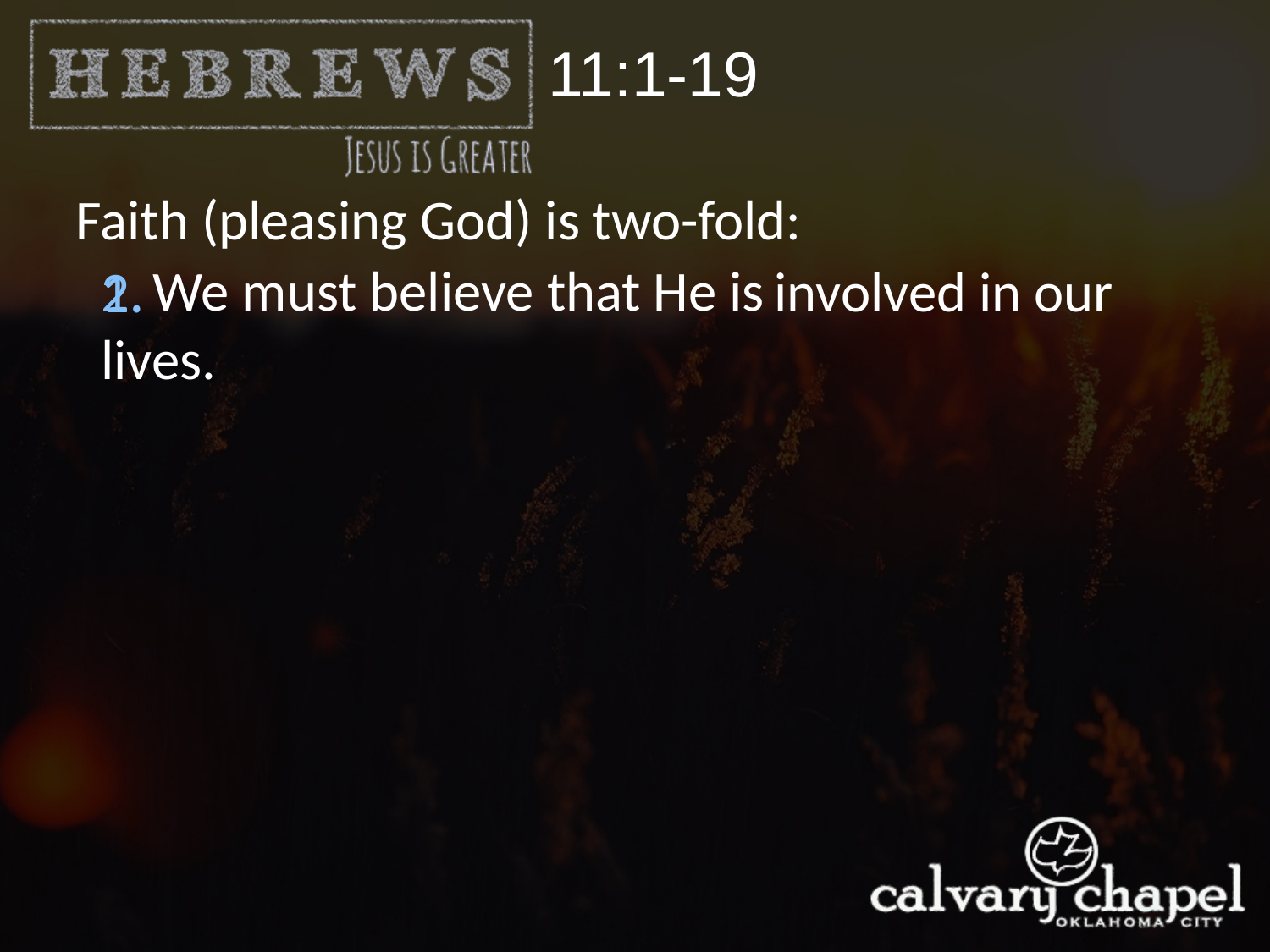

11:1-19
Faith (pleasing God) is two-fold:
We must believe that He is
                                                     involved in our lives.
2.
1.